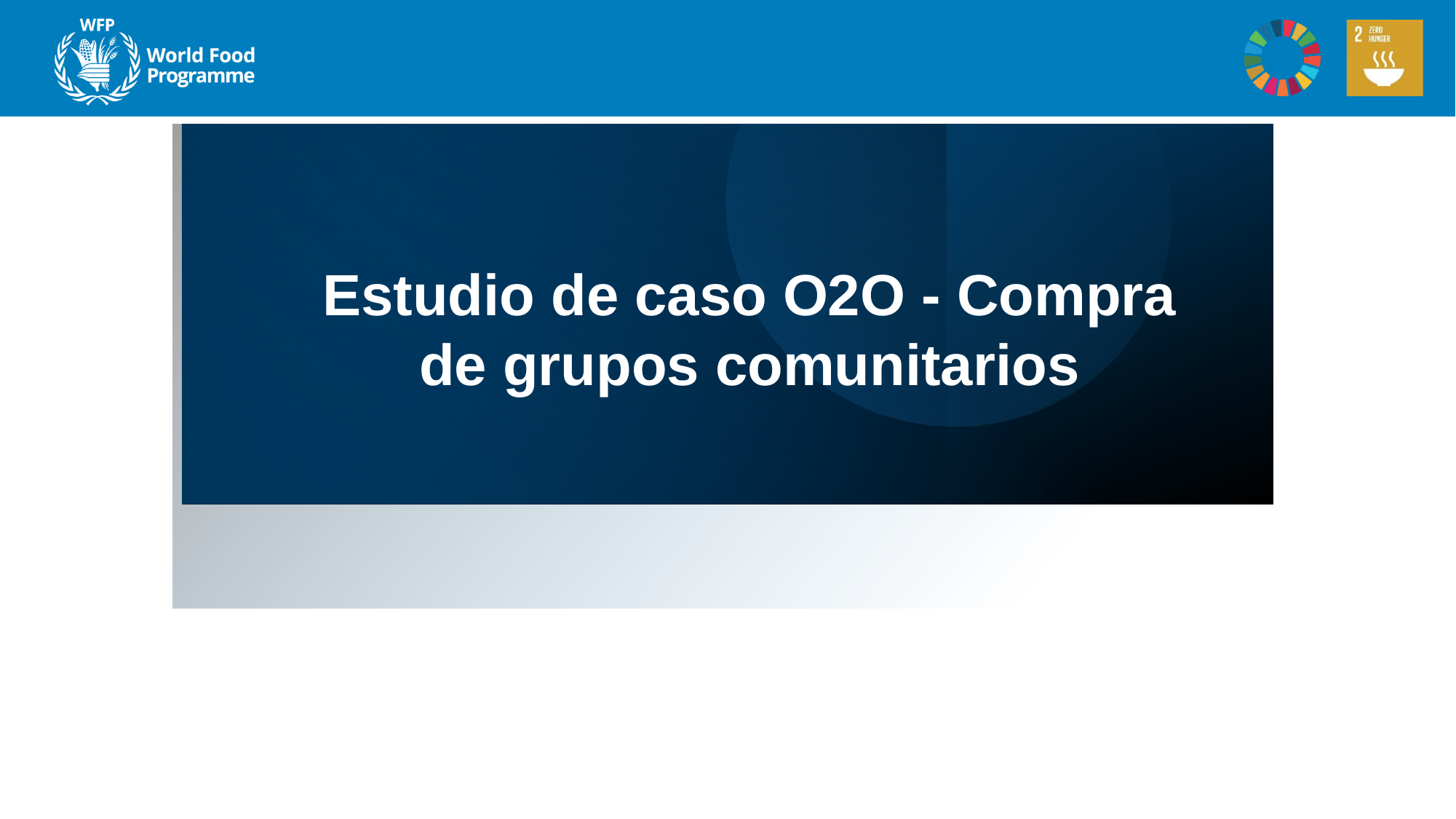

Estudio de caso O2O - Compra de grupos comunitarios